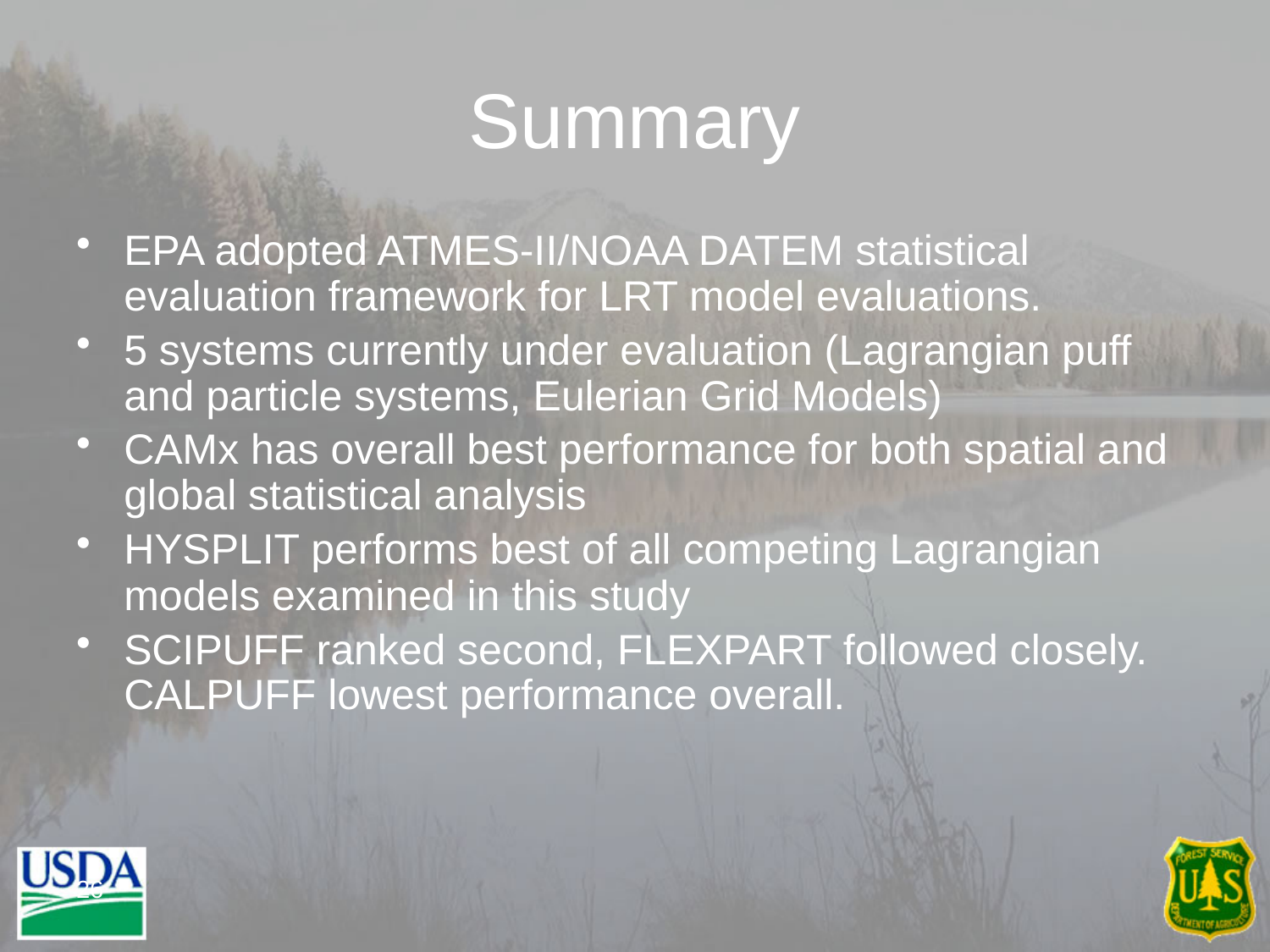

# Summary
EPA adopted ATMES-II/NOAA DATEM statistical evaluation framework for LRT model evaluations.
5 systems currently under evaluation (Lagrangian puff and particle systems, Eulerian Grid Models)
CAMx has overall best performance for both spatial and global statistical analysis
HYSPLIT performs best of all competing Lagrangian models examined in this study
SCIPUFF ranked second, FLEXPART followed closely.  CALPUFF lowest performance overall.
26